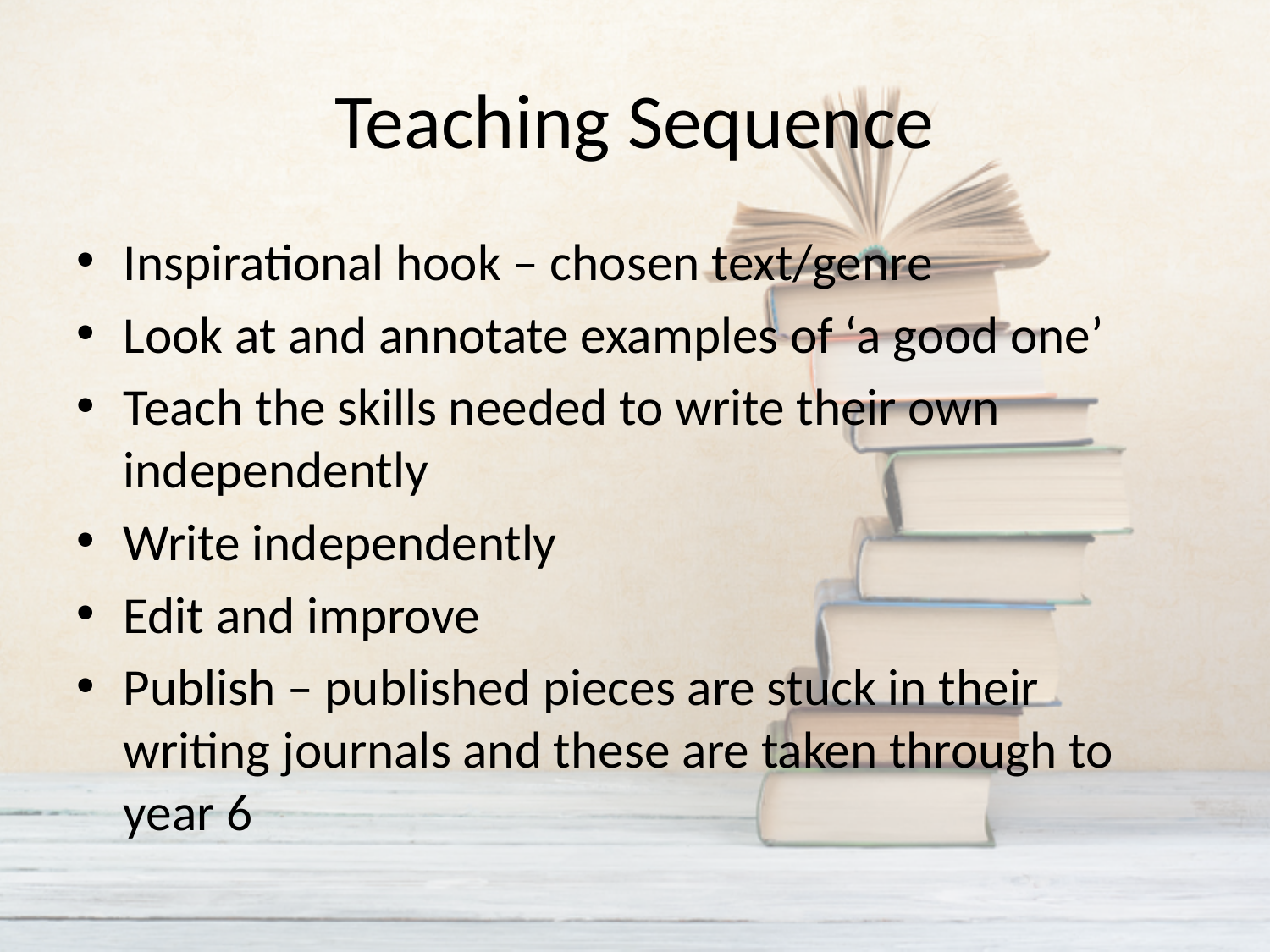

# Teaching Sequence
Inspirational hook – chosen text/genre
Look at and annotate examples of ‘a good one’
Teach the skills needed to write their own independently
Write independently
Edit and improve
Publish – published pieces are stuck in their writing journals and these are taken through to year 6